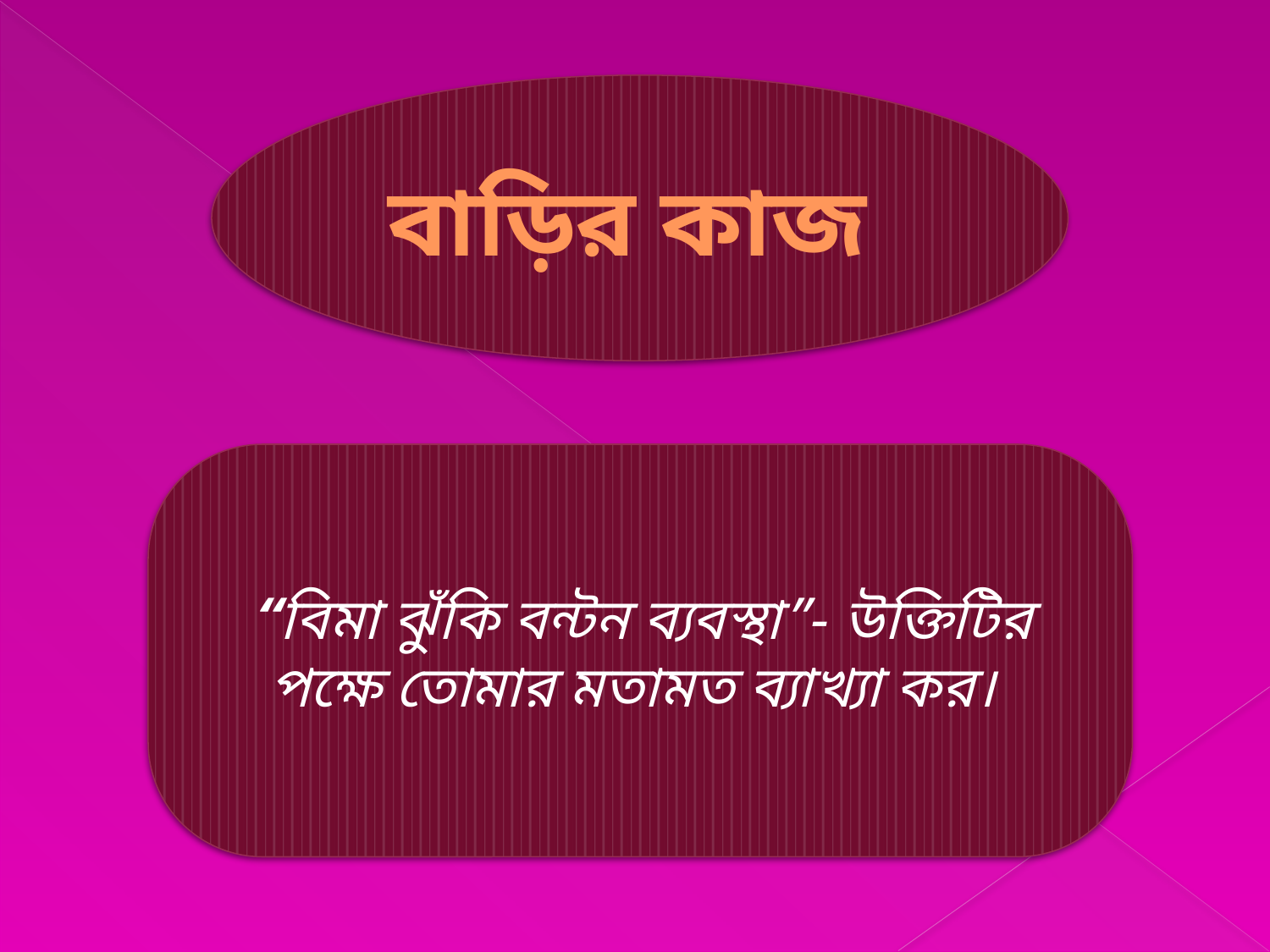

বাড়ির কাজ
“বিমা ঝুঁকি বন্টন ব্যবস্থা”- উক্তিটির পক্ষে তোমার মতামত ব্যাখ্যা কর।